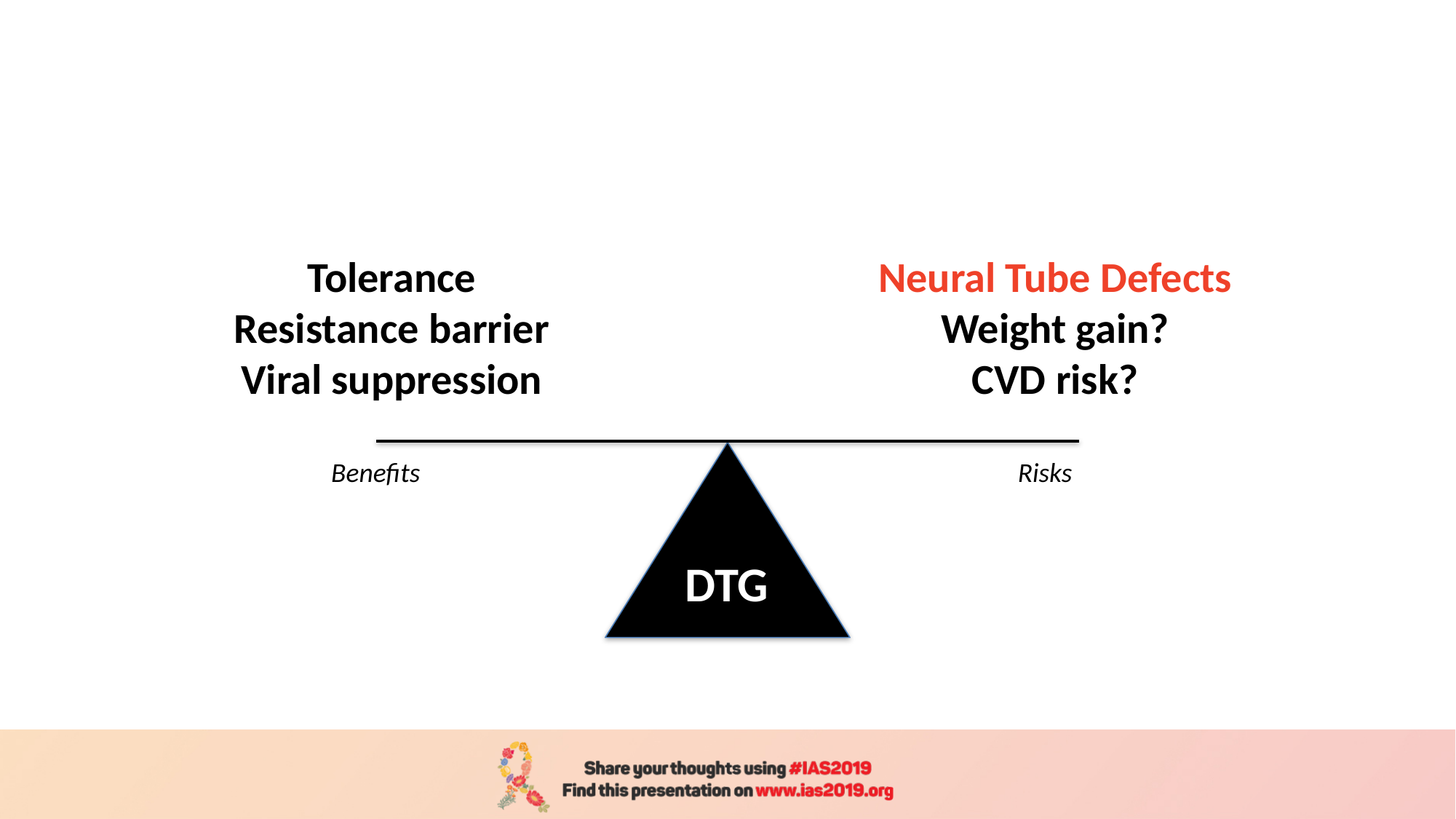

Tolerance
Resistance barrier
Viral suppression
Neural Tube Defects
Weight gain?
CVD risk?

Benefits
Risks
DTG